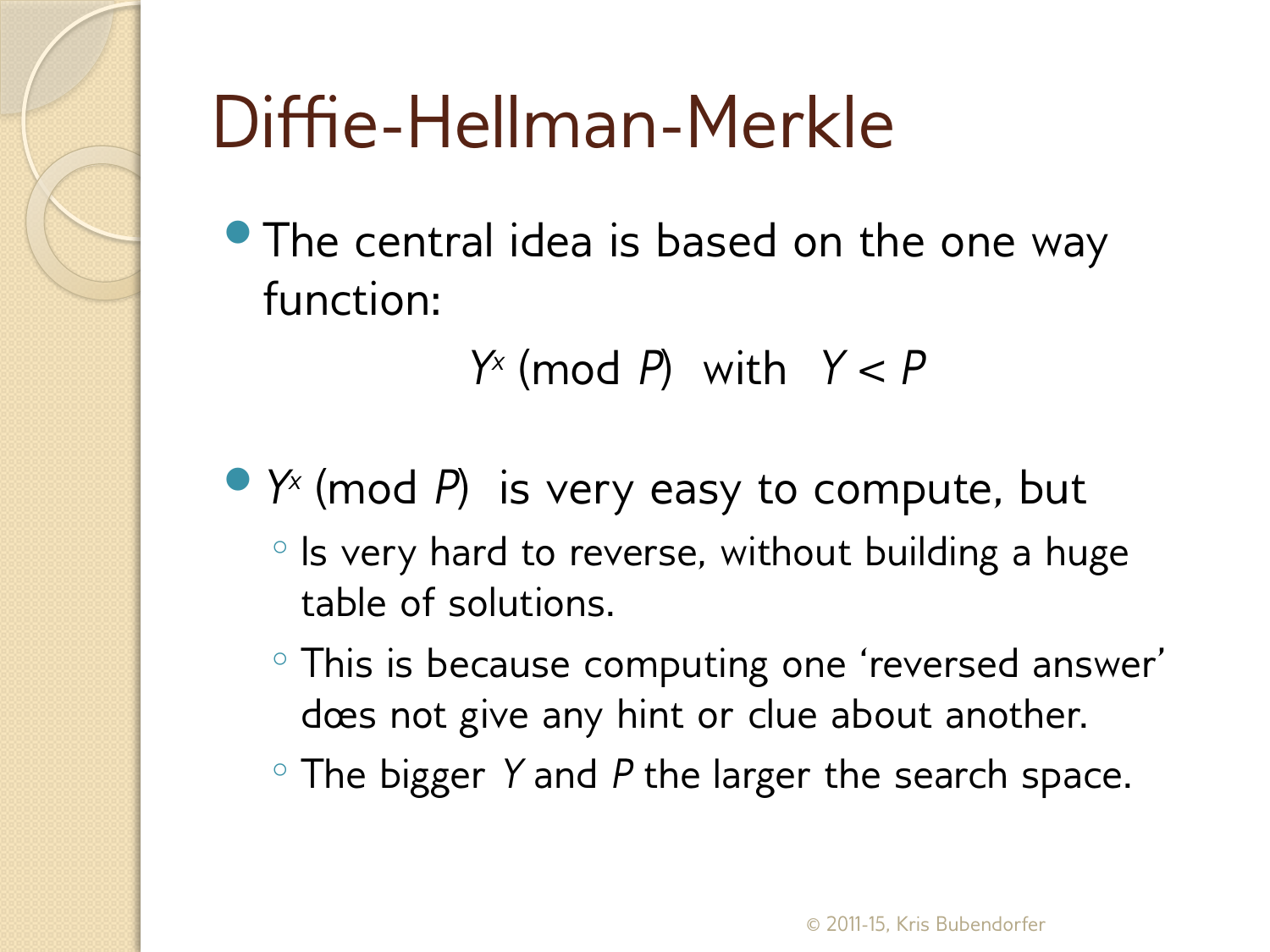

# Diffie-Hellman-Merkle
The central idea is based on the one way function:
           Yx (mod P)  with  Y < P

Yx (mod P)  is very easy to compute, but
Is very hard to reverse, without building a huge table of solutions.
This is because computing one ‘reversed answer’ does not give any hint or clue about another.
The bigger Y and P the larger the search space.
© 2011-15, Kris Bubendorfer